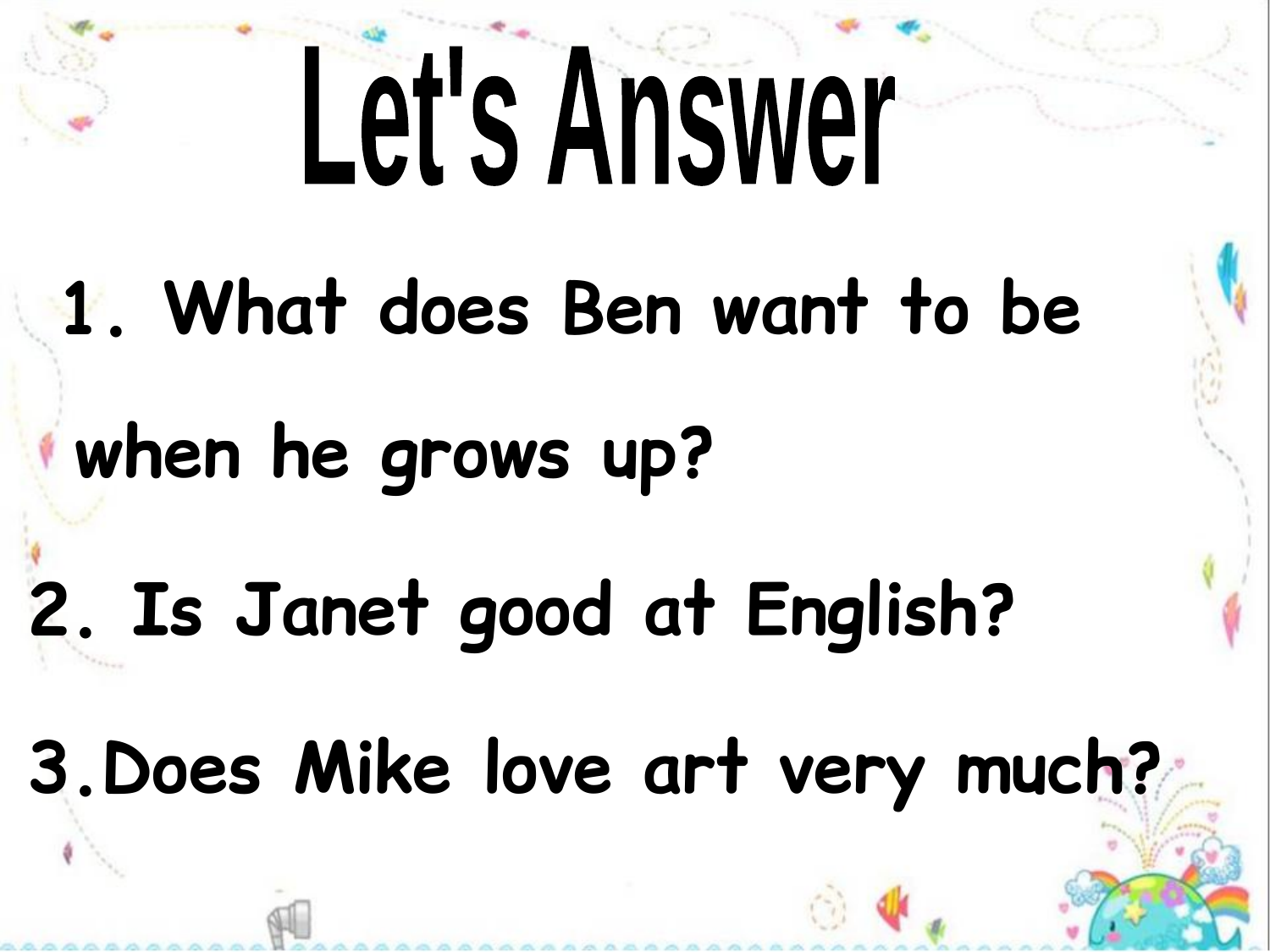

Let's Answer
 1. What does Ben want to be when he grows up?
2. Is Janet good at English?
3.Does Mike love art very much?